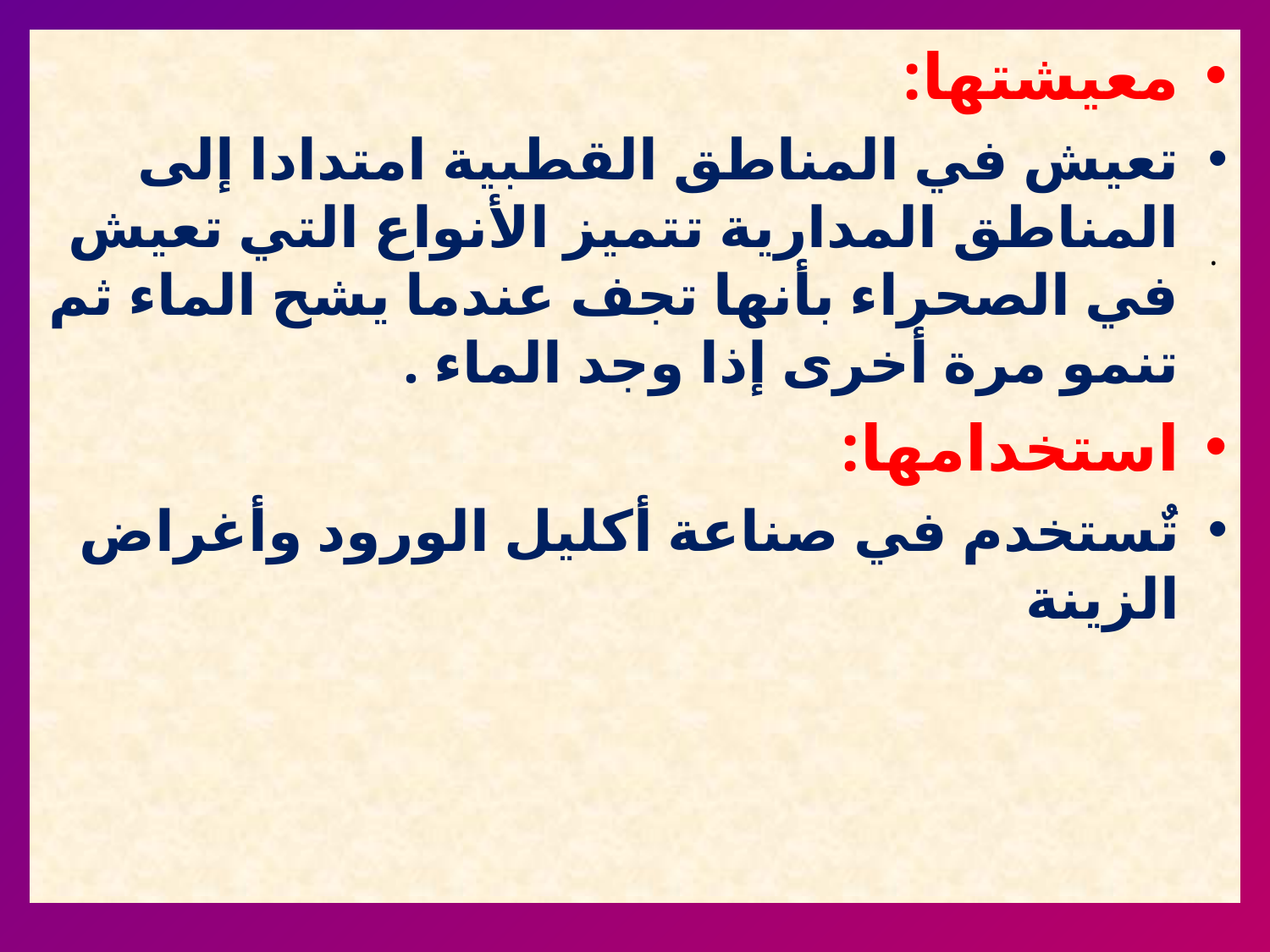

معيشتها:
تعيش في المناطق القطبية امتدادا إلى المناطق المدارية تتميز الأنواع التي تعيش في الصحراء بأنها تجف عندما يشح الماء ثم تنمو مرة أخرى إذا وجد الماء .
استخدامها:
تٌستخدم في صناعة أكليل الورود وأغراض الزينة
.